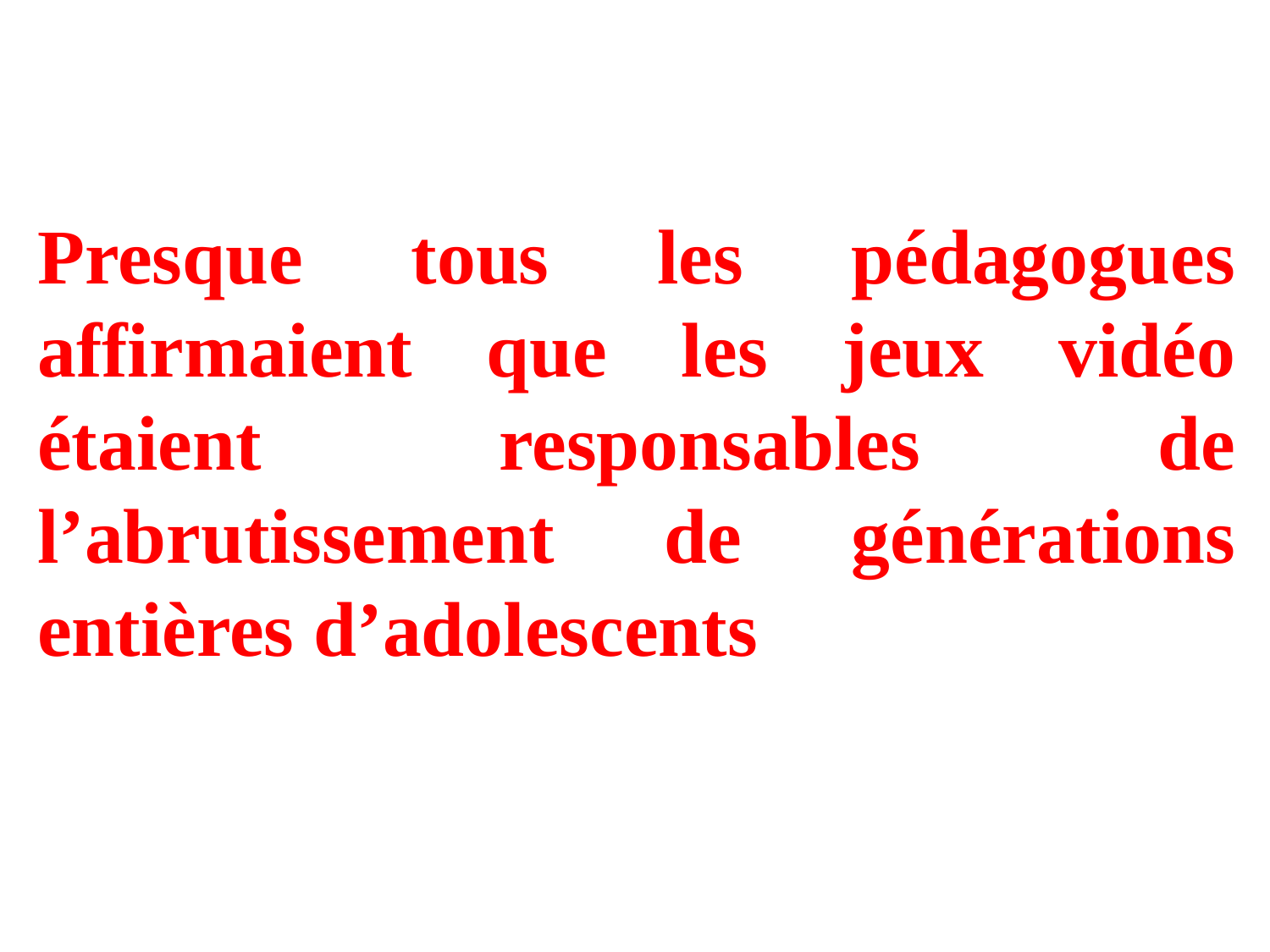

Presque tous les pédagogues affirmaient que les jeux vidéo étaient responsables de l’abrutissement de générations entières d’adolescents